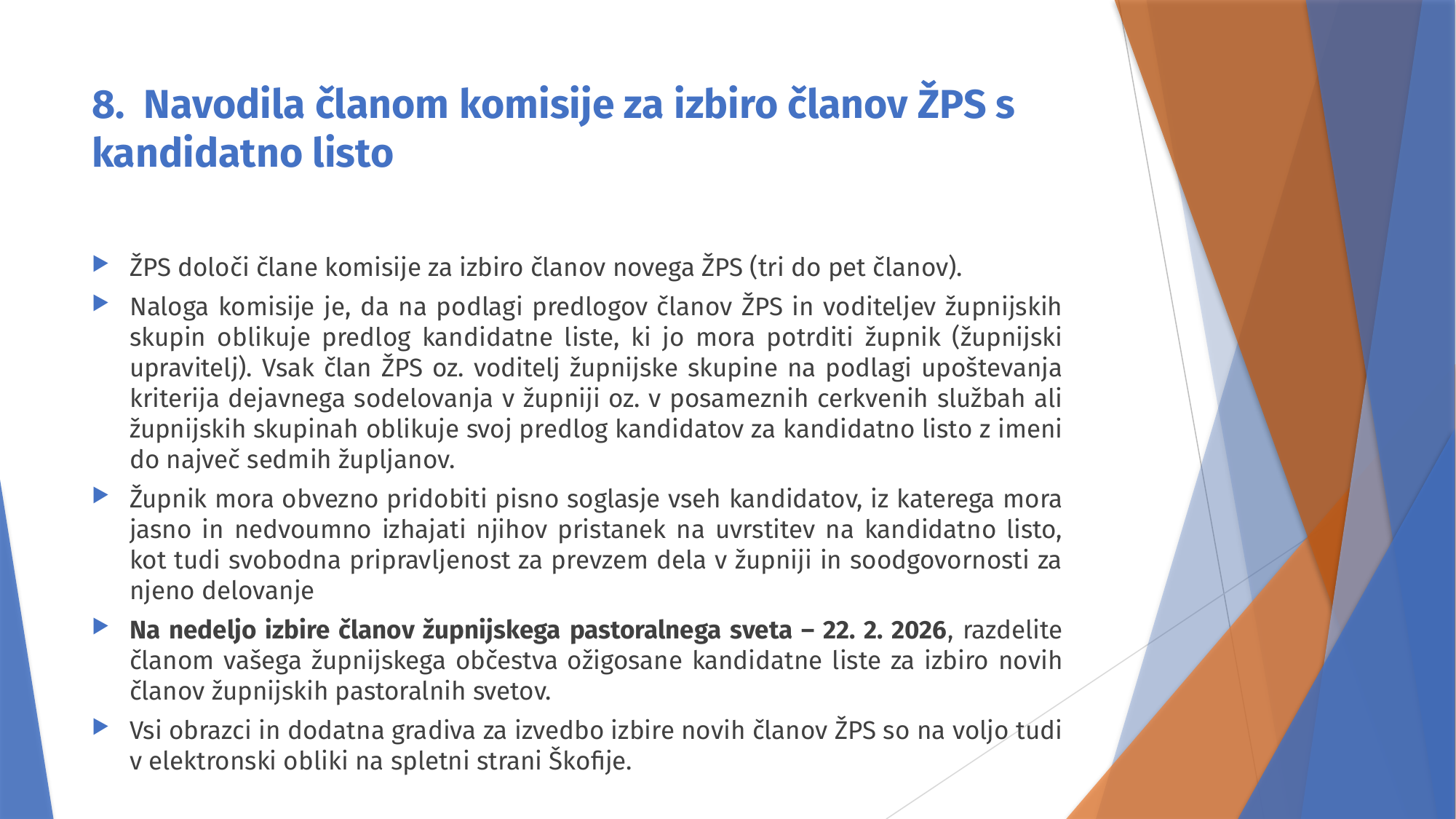

# 8.  Navodila članom komisije za izbiro članov ŽPS s kandidatno listo
ŽPS določi člane komisije za izbiro članov novega ŽPS (tri do pet članov).
Naloga komisije je, da na podlagi predlogov članov ŽPS in voditeljev župnijskih skupin oblikuje predlog kandidatne liste, ki jo mora potrditi župnik (župnijski upravitelj). Vsak član ŽPS oz. voditelj župnijske skupine na podlagi upoštevanja kriterija dejavnega sodelovanja v župniji oz. v posameznih cerkvenih službah ali župnijskih skupinah oblikuje svoj predlog kandidatov za kandidatno listo z imeni do največ sedmih župljanov.
Župnik mora obvezno pridobiti pisno soglasje vseh kandidatov, iz katerega mora jasno in nedvoumno izhajati njihov pristanek na uvrstitev na kandidatno listo, kot tudi svobodna pripravljenost za prevzem dela v župniji in soodgovornosti za njeno delovanje
Na nedeljo izbire članov župnijskega pastoralnega sveta – 22. 2. 2026, razdelite članom vašega župnijskega občestva ožigosane kandidatne liste za izbiro novih članov župnijskih pastoralnih svetov.
Vsi obrazci in dodatna gradiva za izvedbo izbire novih članov ŽPS so na voljo tudi v elektronski obliki na spletni strani Škofije.